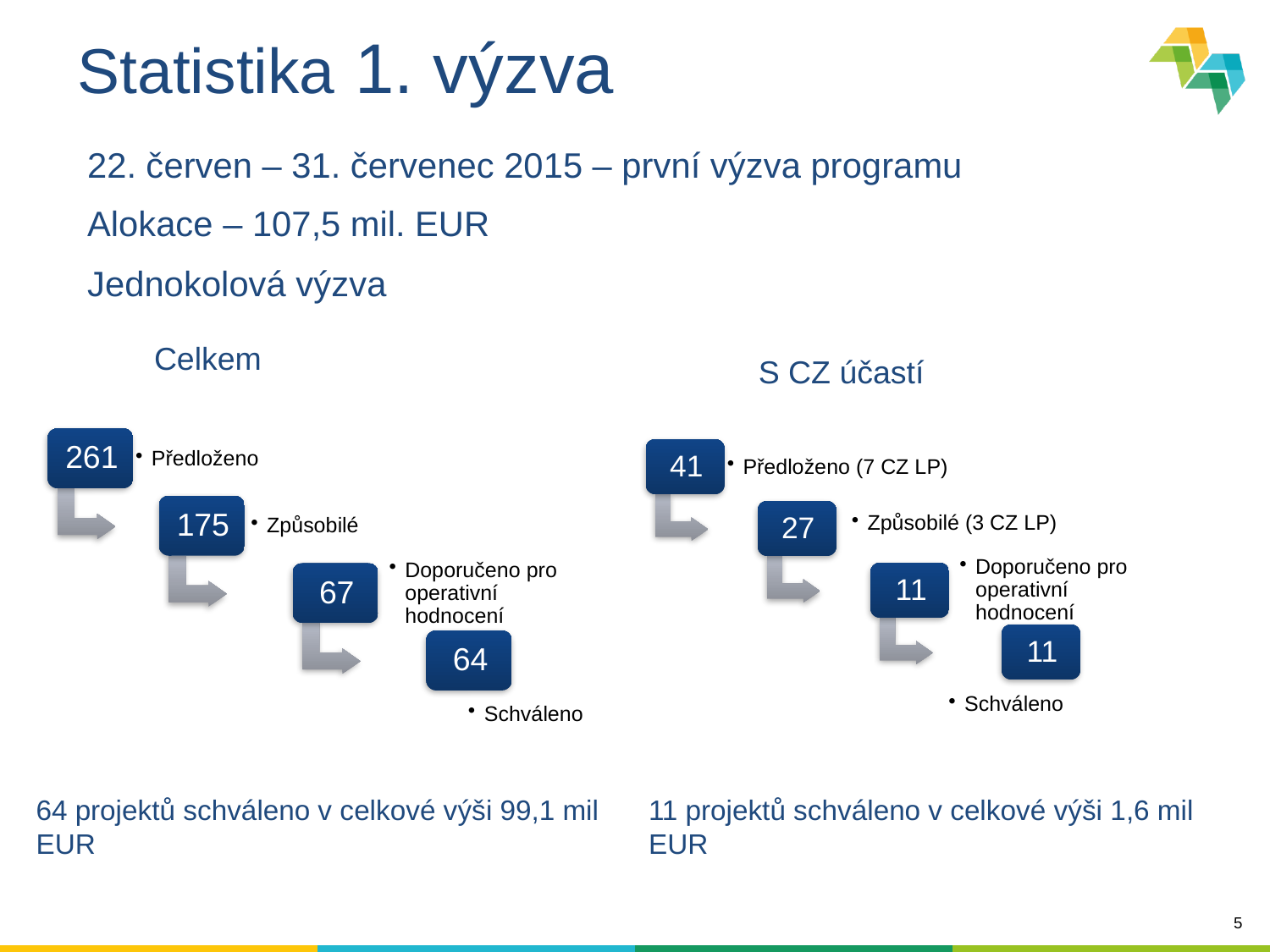

# Statistika 1. výzva
22. červen – 31. červenec 2015 – první výzva programu

Alokace – 107,5 mil. EUR

Jednokolová výzva

Celkem
S CZ účastí
261
Předloženo
175
Způsobilé
67
Doporučeno pro operativní hodnocení
64
Schváleno
41
Předloženo (7 CZ LP)
27
Způsobilé (3 CZ LP)
11
Doporučeno pro operativní hodnocení
11
Schváleno

64 projektů schváleno v celkové výši 99,1 mil EUR
11 projektů schváleno v celkové výši 1,6 mil EUR